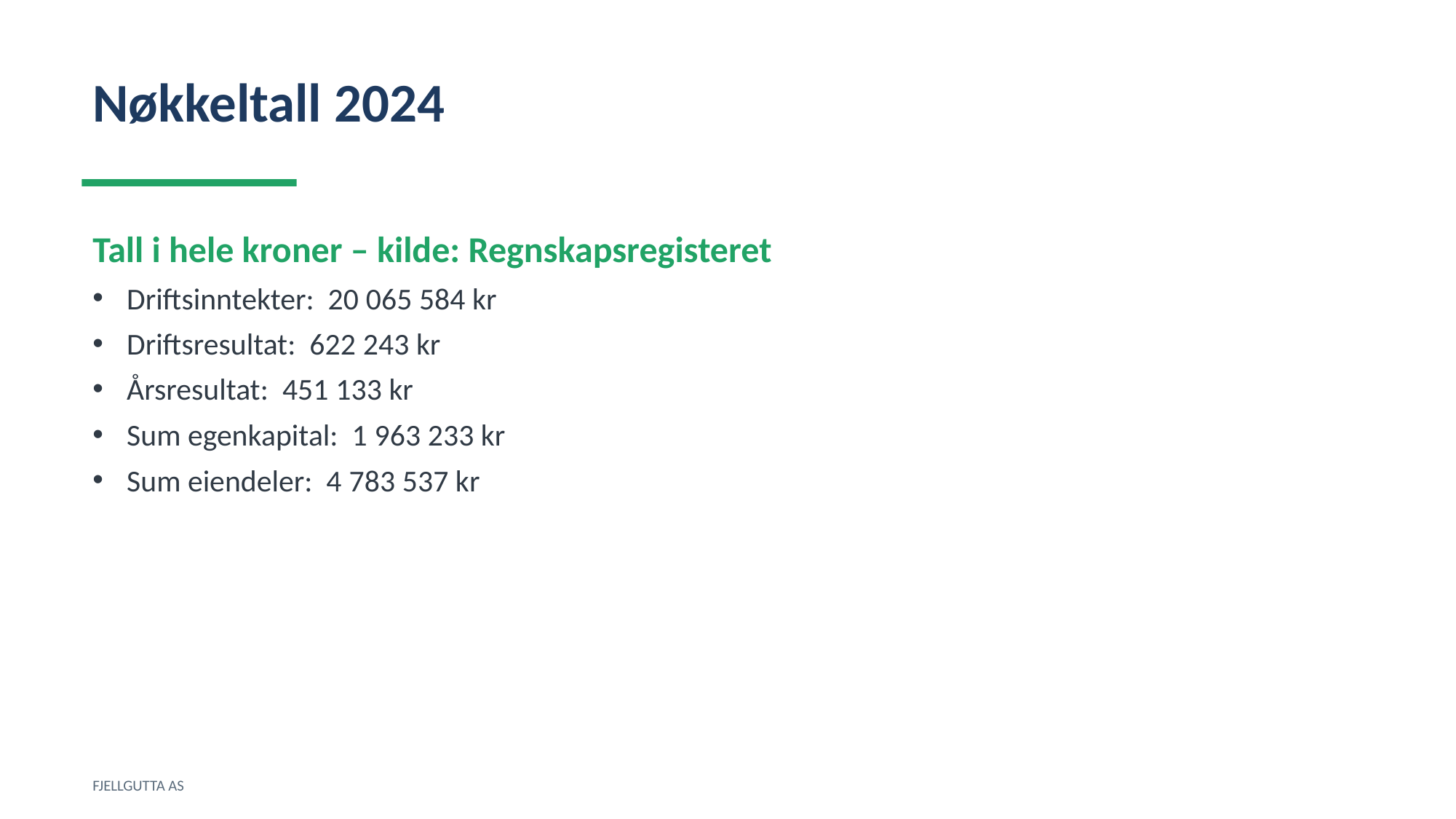

Nøkkeltall 2024

Tall i hele kroner – kilde: Regnskapsregisteret
Driftsinntekter:  20 065 584 kr
Driftsresultat:  622 243 kr
Årsresultat:  451 133 kr
Sum egenkapital:  1 963 233 kr
Sum eiendeler:  4 783 537 kr
FJELLGUTTA AS